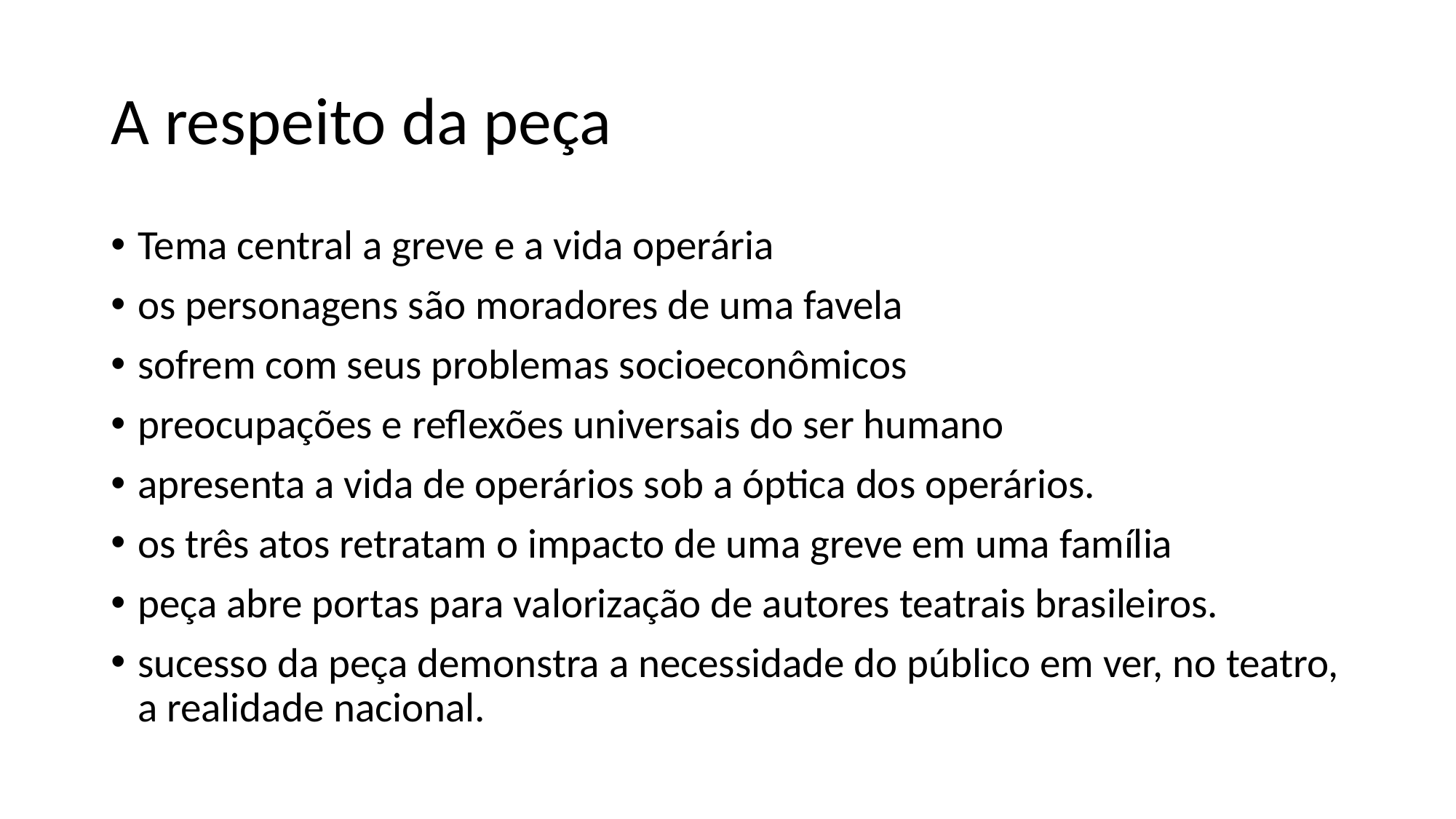

# A respeito da peça
Tema central a greve e a vida operária
os personagens são moradores de uma favela
sofrem com seus problemas socioeconômicos
preocupações e reflexões universais do ser humano
apresenta a vida de operários sob a óptica dos operários.
os três atos retratam o impacto de uma greve em uma família
peça abre portas para valorização de autores teatrais brasileiros.
sucesso da peça demonstra a necessidade do público em ver, no teatro, a realidade nacional.